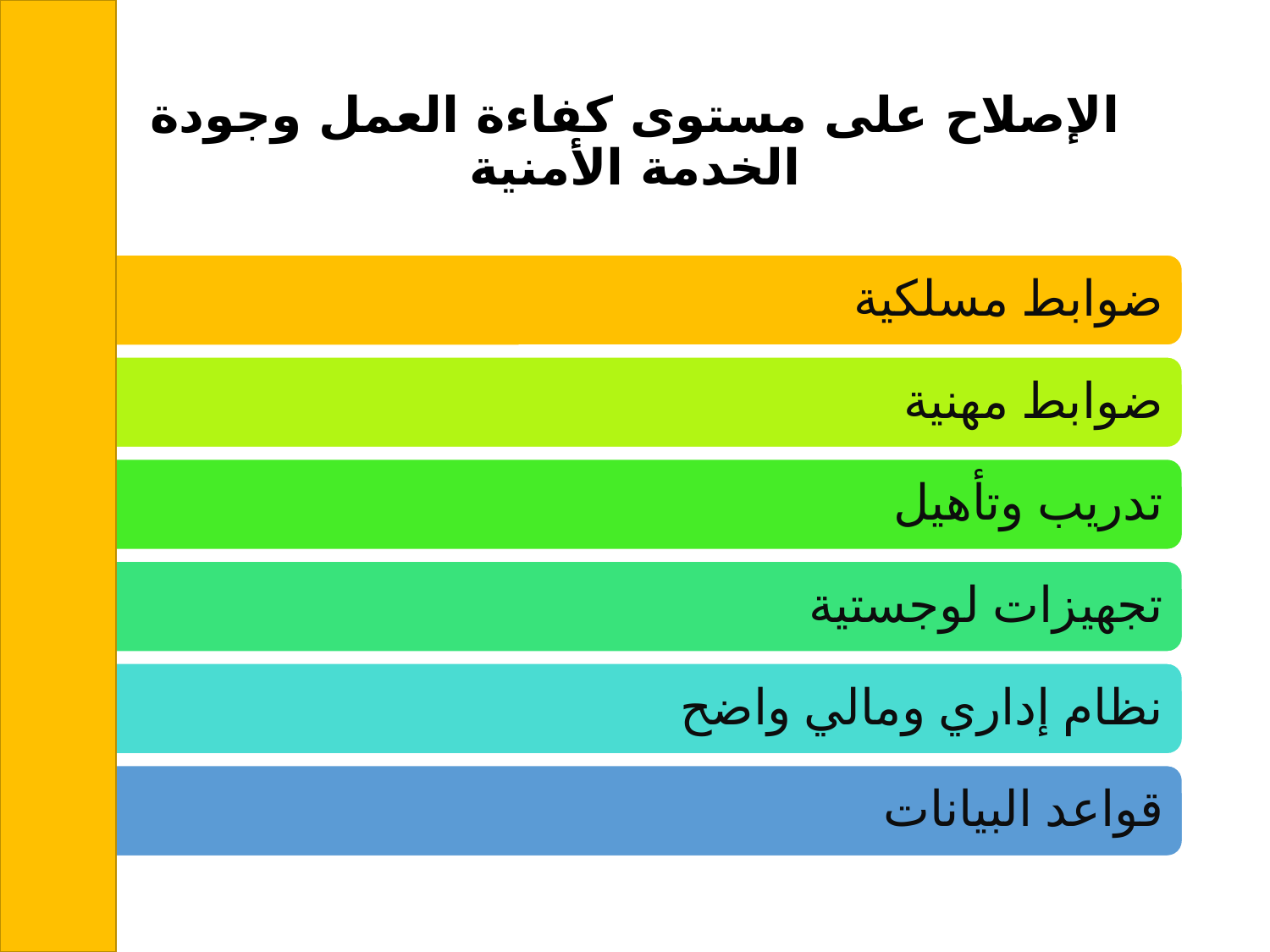

# الإصلاح على مستوى كفاءة العمل وجودة الخدمة الأمنية
ضوابط مسلكية
ضوابط مهنية
تدريب وتأهيل
تجهيزات لوجستية
نظام إداري ومالي واضح
قواعد البيانات